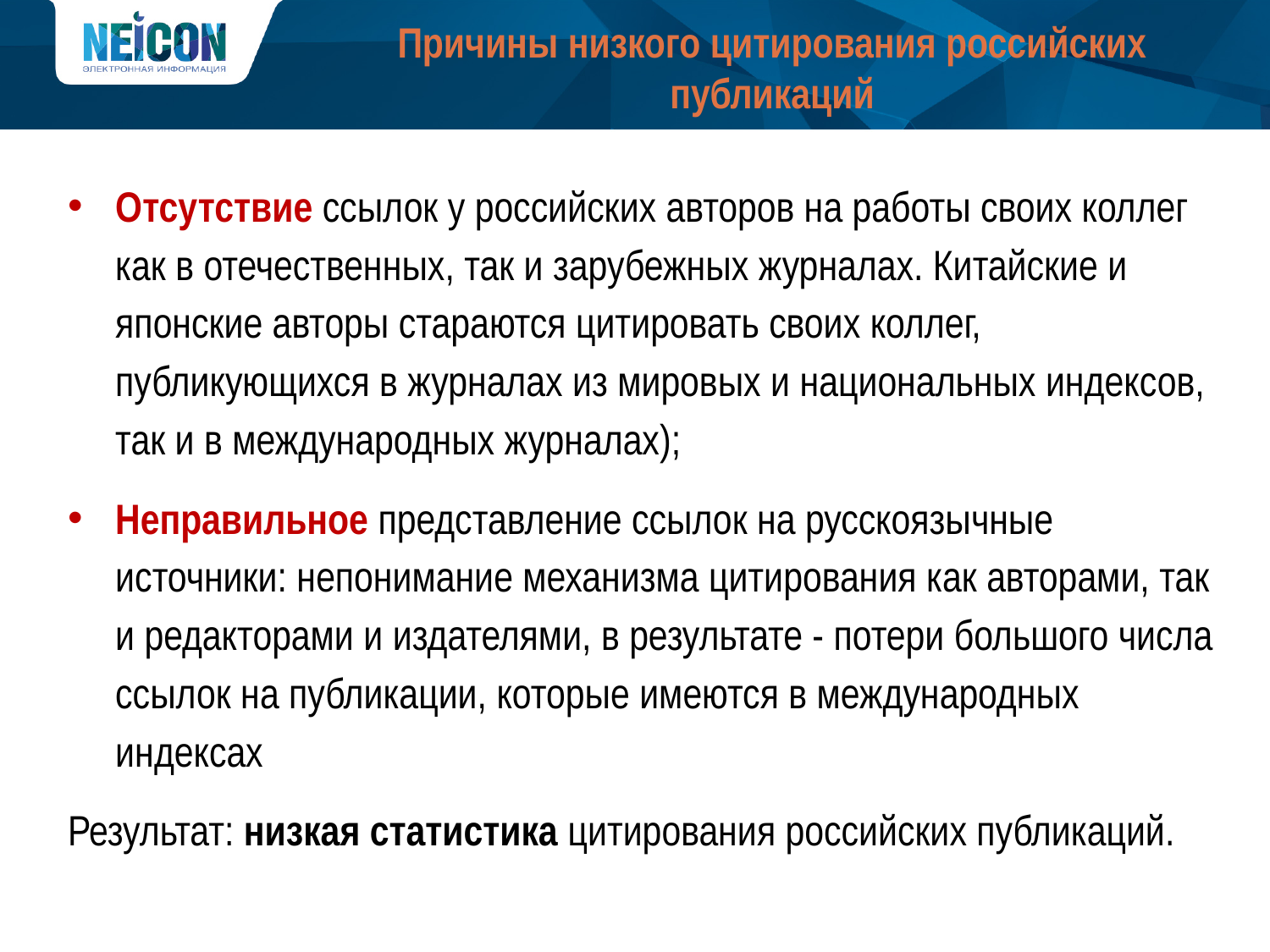

# Причины низкого цитирования российских публикаций
Отсутствие ссылок у российских авторов на работы своих коллег как в отечественных, так и зарубежных журналах. Китайские и японские авторы стараются цитировать своих коллег, публикующихся в журналах из мировых и национальных индексов, так и в международных журналах);
Неправильное представление ссылок на русскоязычные источники: непонимание механизма цитирования как авторами, так и редакторами и издателями, в результате - потери большого числа ссылок на публикации, которые имеются в международных индексах
Результат: низкая статистика цитирования российских публикаций.